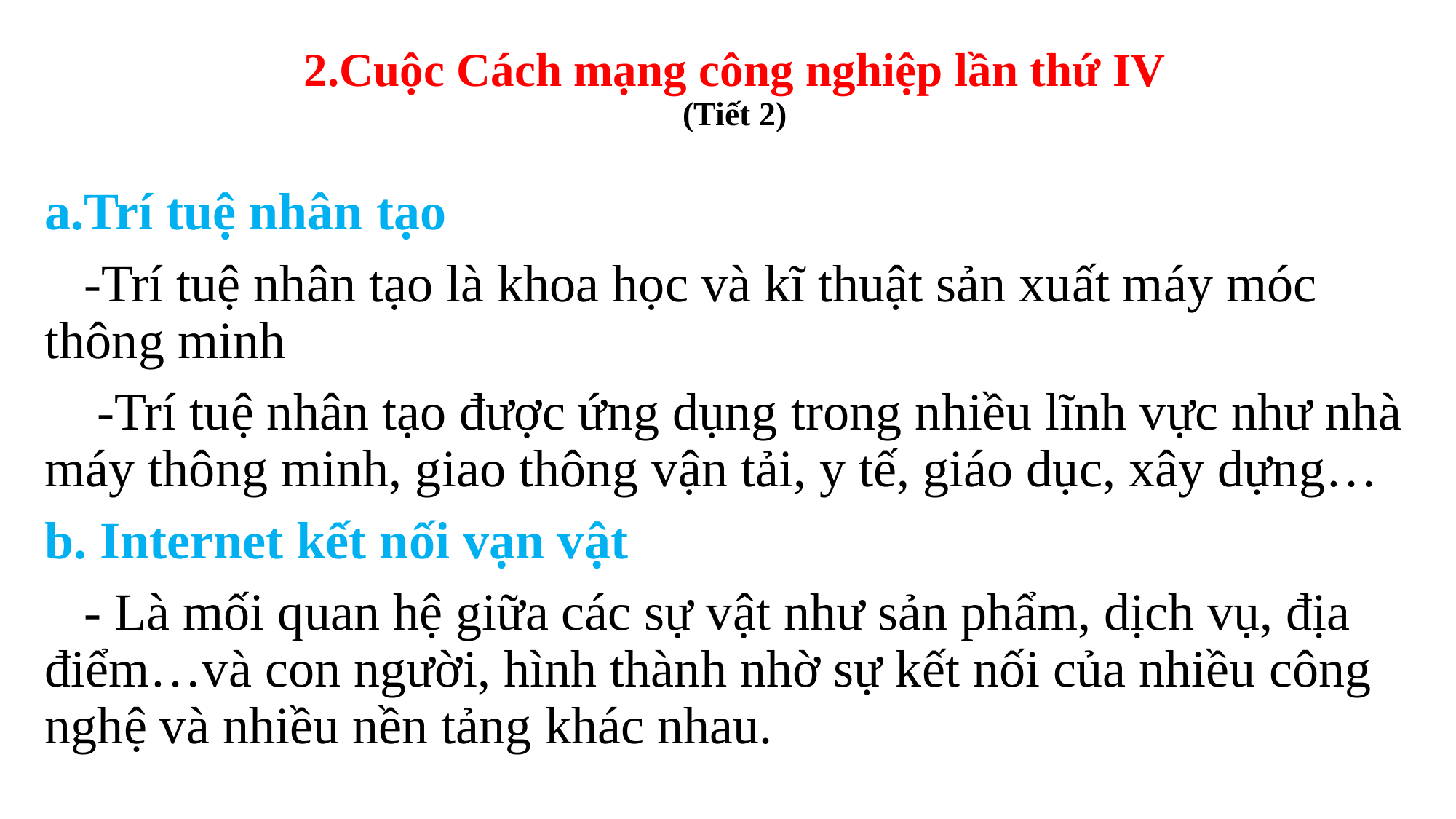

# 2.Cuộc Cách mạng công nghiệp lần thứ IV (Tiết 2)
a.Trí tuệ nhân tạo
   -Trí tuệ nhân tạo là khoa học và kĩ thuật sản xuất máy móc thông minh
    -Trí tuệ nhân tạo được ứng dụng trong nhiều lĩnh vực như nhà máy thông minh, giao thông vận tải, y tế, giáo dục, xây dựng…
b. Internet kết nối vạn vật
   - Là mối quan hệ giữa các sự vật như sản phẩm, dịch vụ, địa điểm…và con người, hình thành nhờ sự kết nối của nhiều công nghệ và nhiều nền tảng khác nhau.